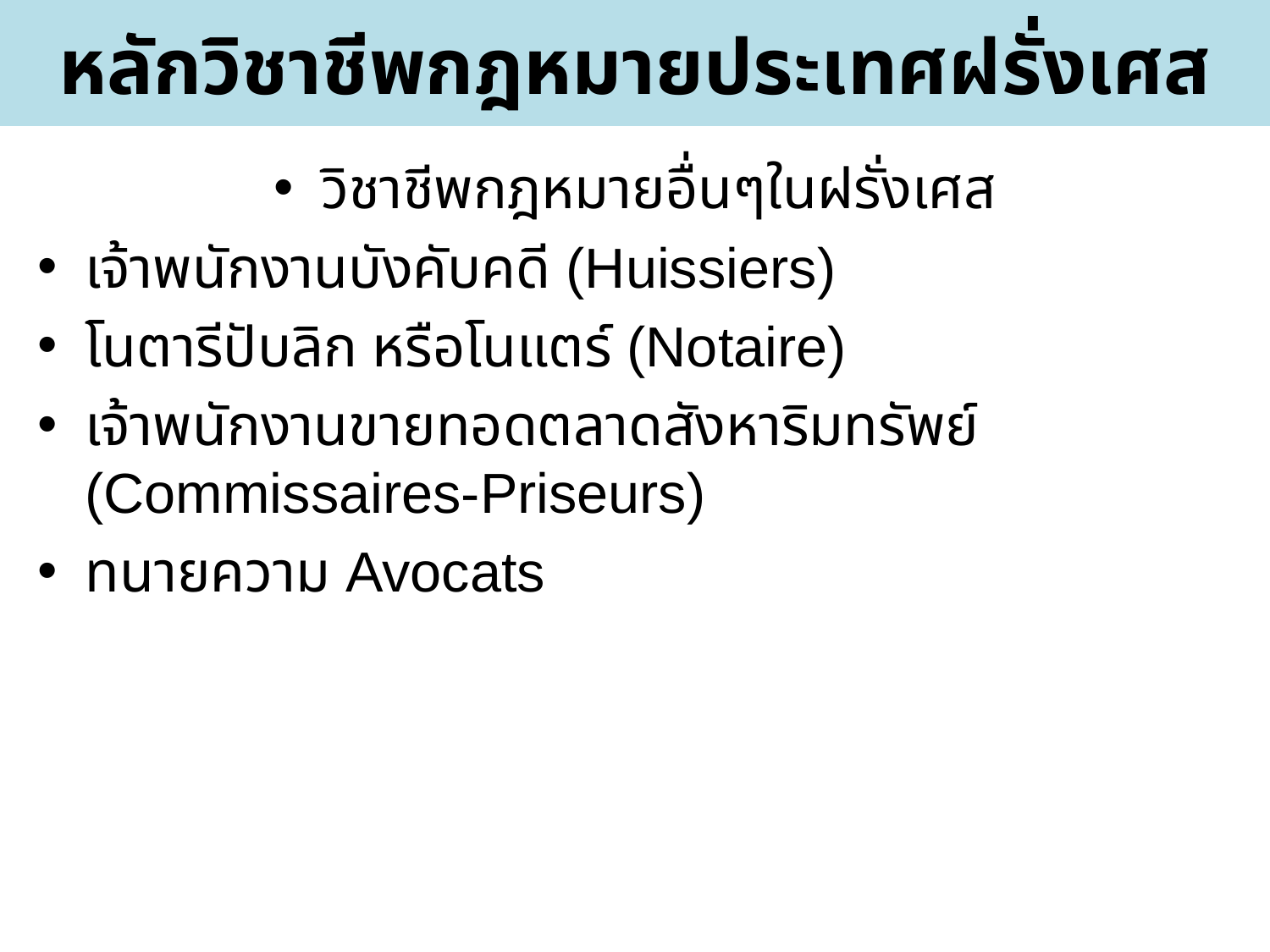

# หลักวิชาชีพกฎหมายประเทศฝรั่งเศส
วิชาชีพกฎหมายอื่นๆในฝรั่งเศส
เจ้าพนักงานบังคับคดี (Huissiers)
โนตารีปับลิก หรือโนแตร์ (Notaire)
เจ้าพนักงานขายทอดตลาดสังหาริมทรัพย์ (Commissaires-Priseurs)
ทนายความ Avocats